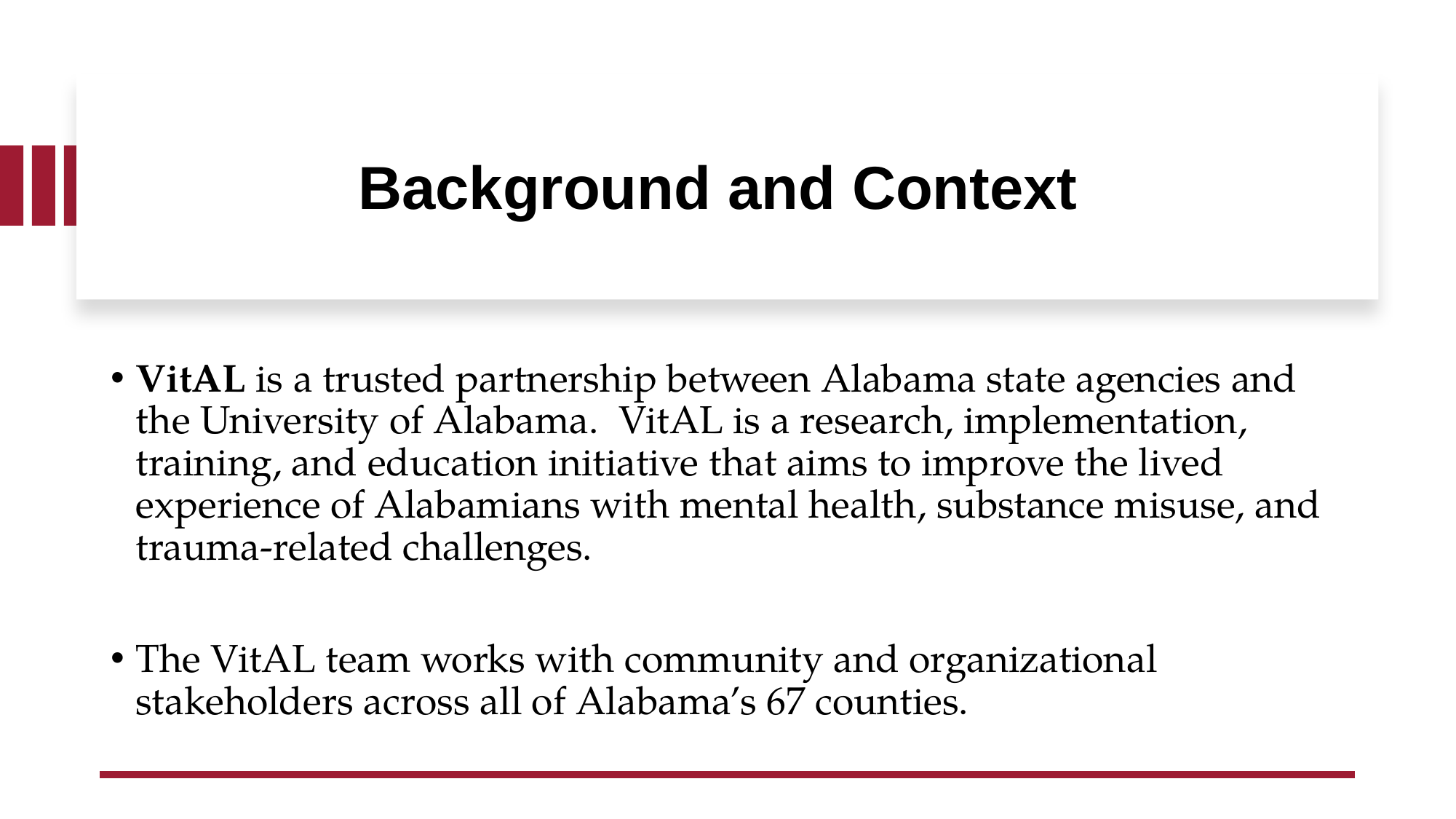

# Background and Context

VitAL is a trusted partnership between Alabama state agencies and the University of Alabama.  VitAL is a research, implementation, training, and education initiative that aims to improve the lived experience of Alabamians with mental health, substance misuse, and trauma-related challenges.

The VitAL team works with community and organizational stakeholders across all of Alabama’s 67 counties.